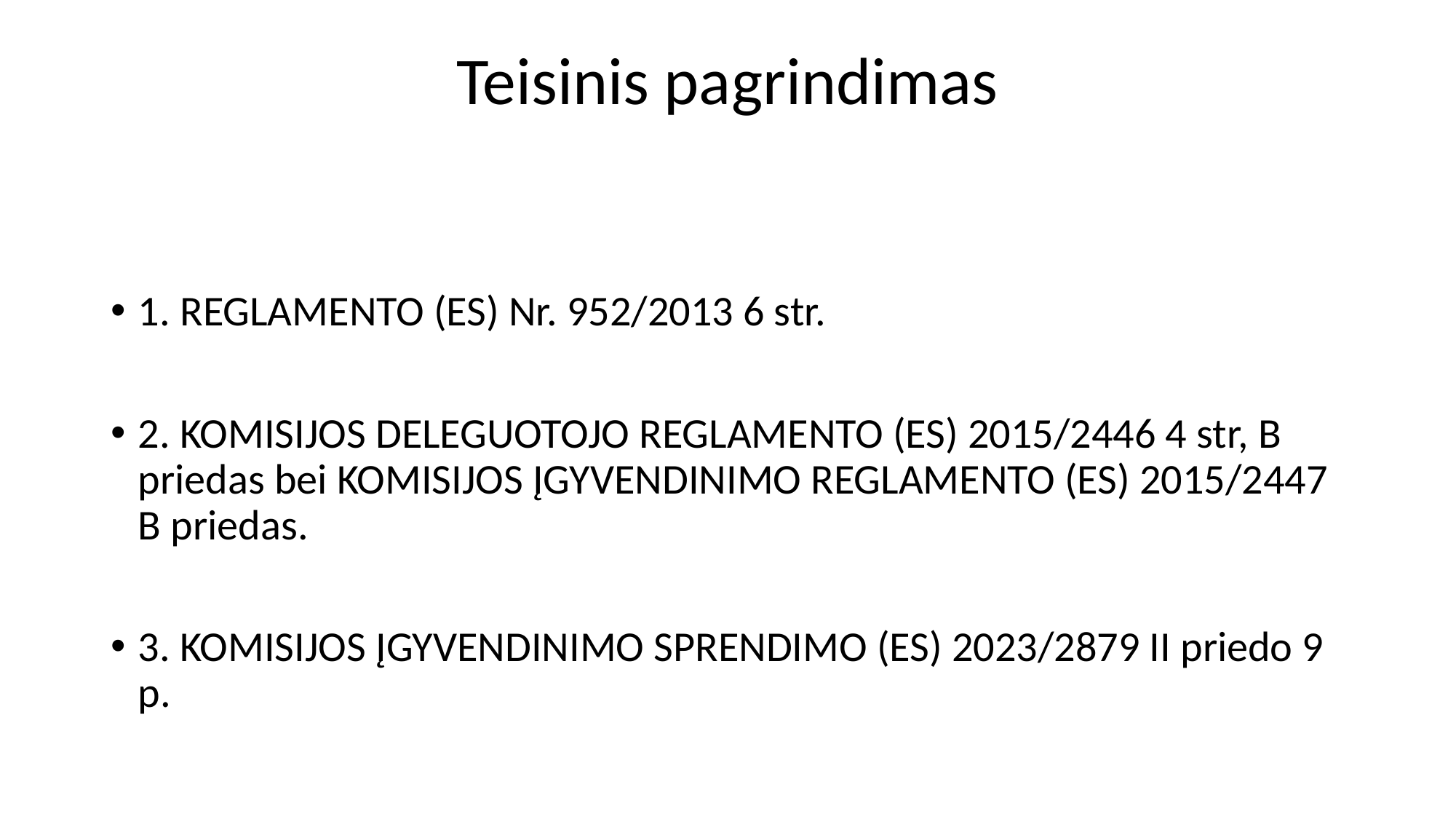

# Teisinis pagrindimas

1. REGLAMENTO (ES) Nr. 952/2013 6 str.

2. KOMISIJOS DELEGUOTOJO REGLAMENTO (ES) 2015/2446 4 str, B priedas bei KOMISIJOS ĮGYVENDINIMO REGLAMENTO (ES) 2015/2447 B priedas.

3. KOMISIJOS ĮGYVENDINIMO SPRENDIMO (ES) 2023/2879 II priedo 9 p.